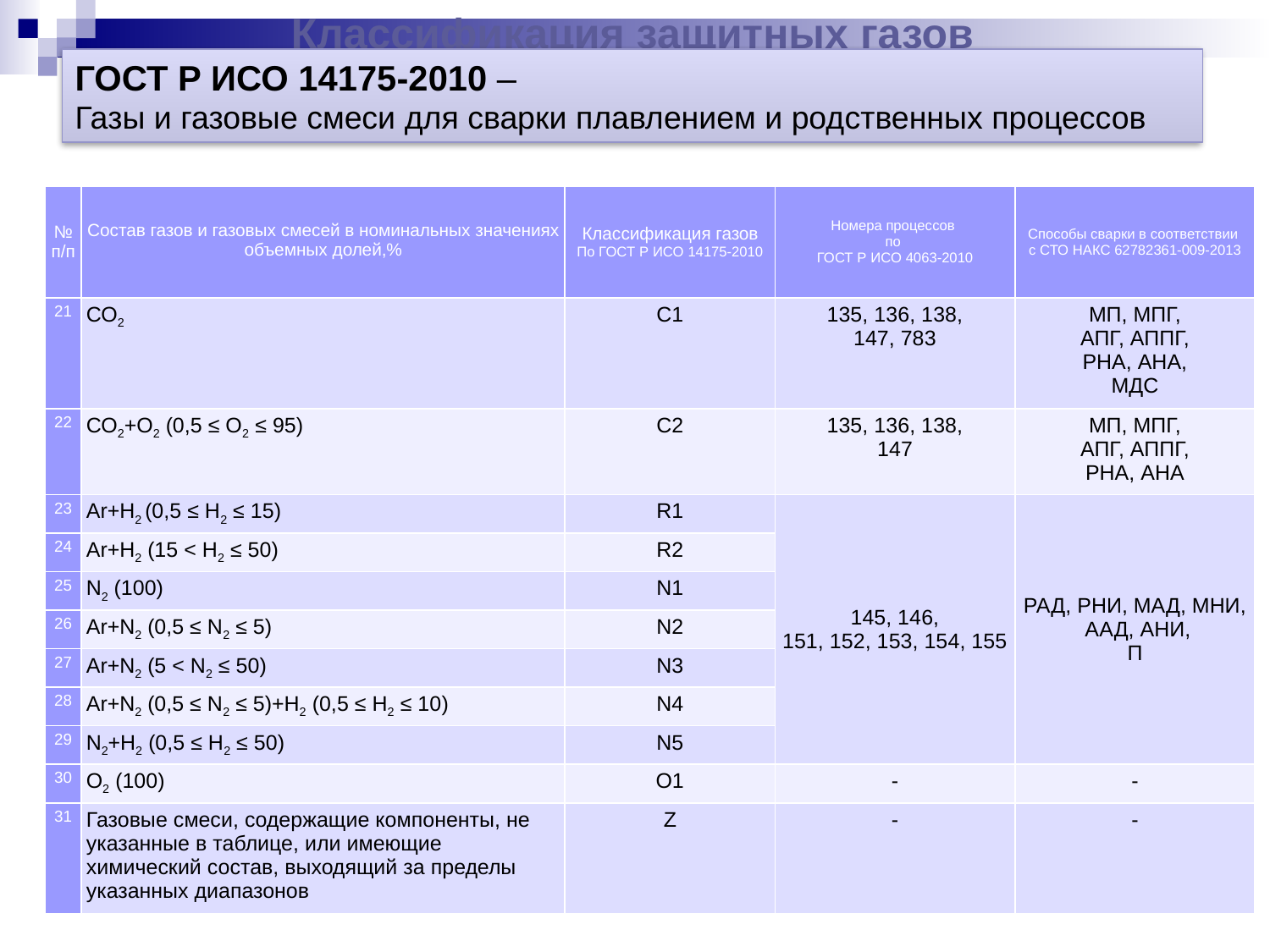

Классификация защитных газов
ГОСТ Р ИСО 14175-2010 –
Газы и газовые смеси для сварки плавлением и родственных процессов
| № п/п | Состав газов и газовых смесей в номинальных значениях объемных долей,% | Классификация газов По ГОСТ Р ИСО 14175-2010 | Номера процессов по ГОСТ Р ИСО 4063-2010 | Способы сварки в соответствии с СТО НАКС 62782361-009-2013 |
| --- | --- | --- | --- | --- |
| 21 | СО2 | С1 | 135, 136, 138, 147, 783 | МП, МПГ, АПГ, АППГ, РНА, АНА, МДС |
| 22 | СО2+О2 (0,5 ≤ О2 ≤ 95) | С2 | 135, 136, 138, 147 | МП, МПГ, АПГ, АППГ, РНА, АНА |
| 23 | Ar+H2 (0,5 ≤ Н2 ≤ 15) | R1 | 145, 146, 151, 152, 153, 154, 155 | РАД, РНИ, МАД, МНИ, ААД, АНИ, П |
| 24 | Ar+H2 (15 < H2 ≤ 50) | R2 |  |  |
| 25 | N2 (100) | N1 |  |  |
| 26 | Ar+N2 (0,5 ≤ N2 ≤ 5) | N2 |  |  |
| 27 | Ar+N2 (5 < N2 ≤ 50) | N3 |  |  |
| 28 | Ar+N2 (0,5 ≤ N2 ≤ 5)+H2 (0,5 ≤ H2 ≤ 10) | N4 |  |  |
| 29 | N2+H2 (0,5 ≤ H2 ≤ 50) | N5 |  |  |
| 30 | O2 (100) | О1 | - | - |
| 31 | Газовые смеси, содержащие компоненты, не указанные в таблице, или имеющие химический состав, выходящий за пределы указанных диапазонов | Z | - | - |